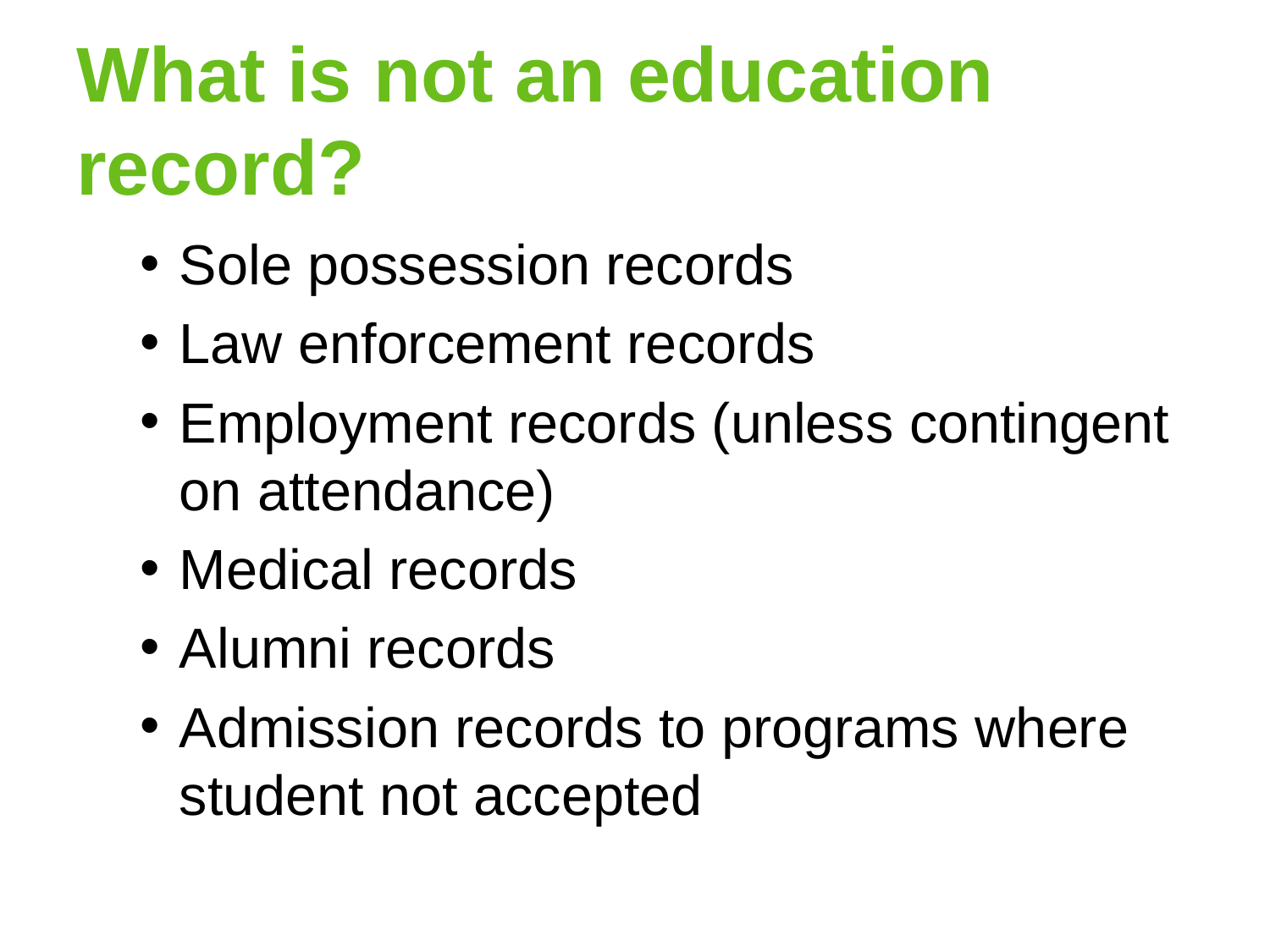

# What is not an education record?
Sole possession records
Law enforcement records
Employment records (unless contingent on attendance)
Medical records
Alumni records
Admission records to programs where student not accepted